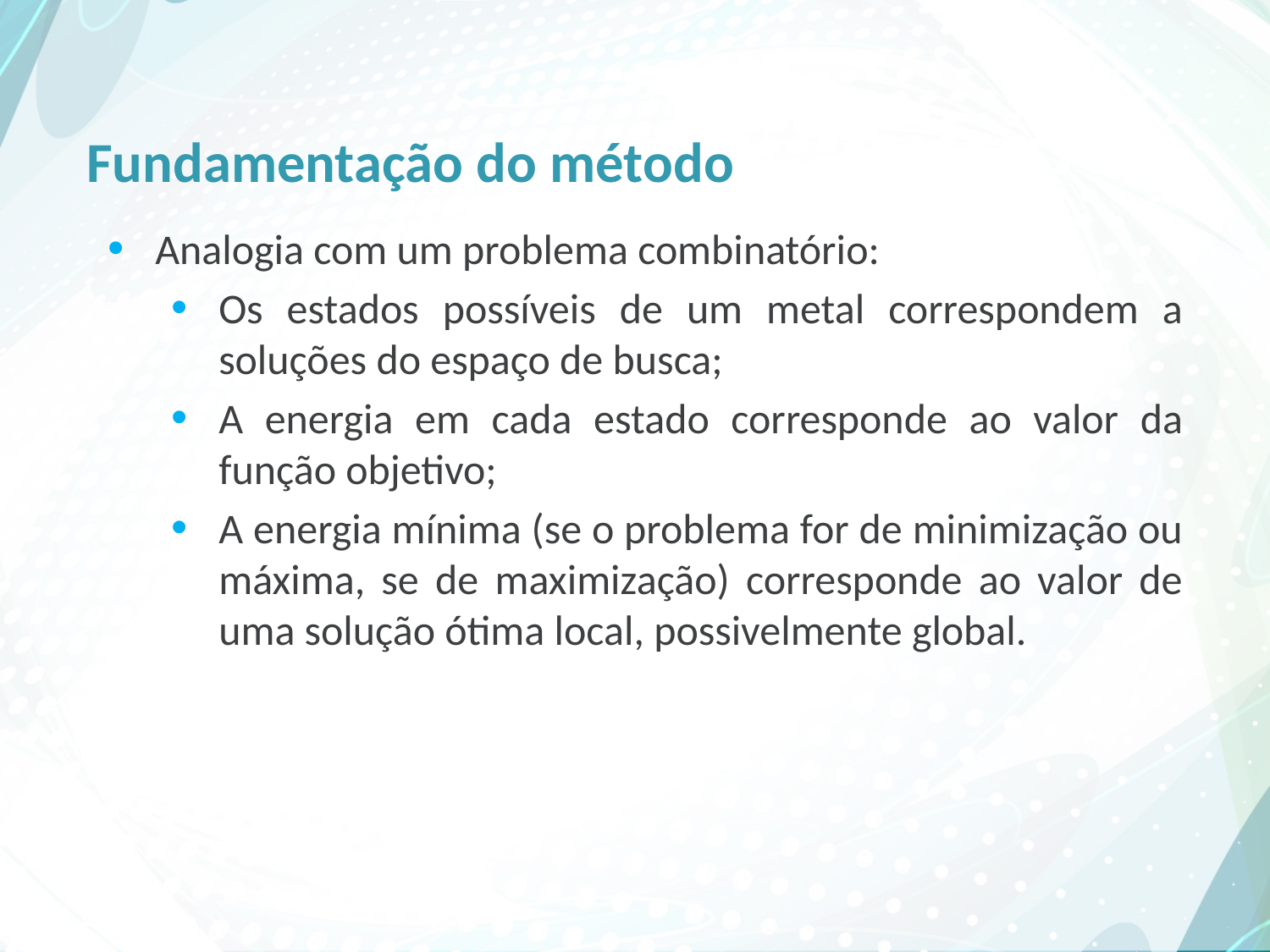

# Fundamentação do método
Analogia com um problema combinatório:
Os estados possíveis de um metal correspondem a soluções do espaço de busca;
A energia em cada estado corresponde ao valor da função objetivo;
A energia mínima (se o problema for de minimização ou máxima, se de maximização) corresponde ao valor de uma solução ótima local, possivelmente global.